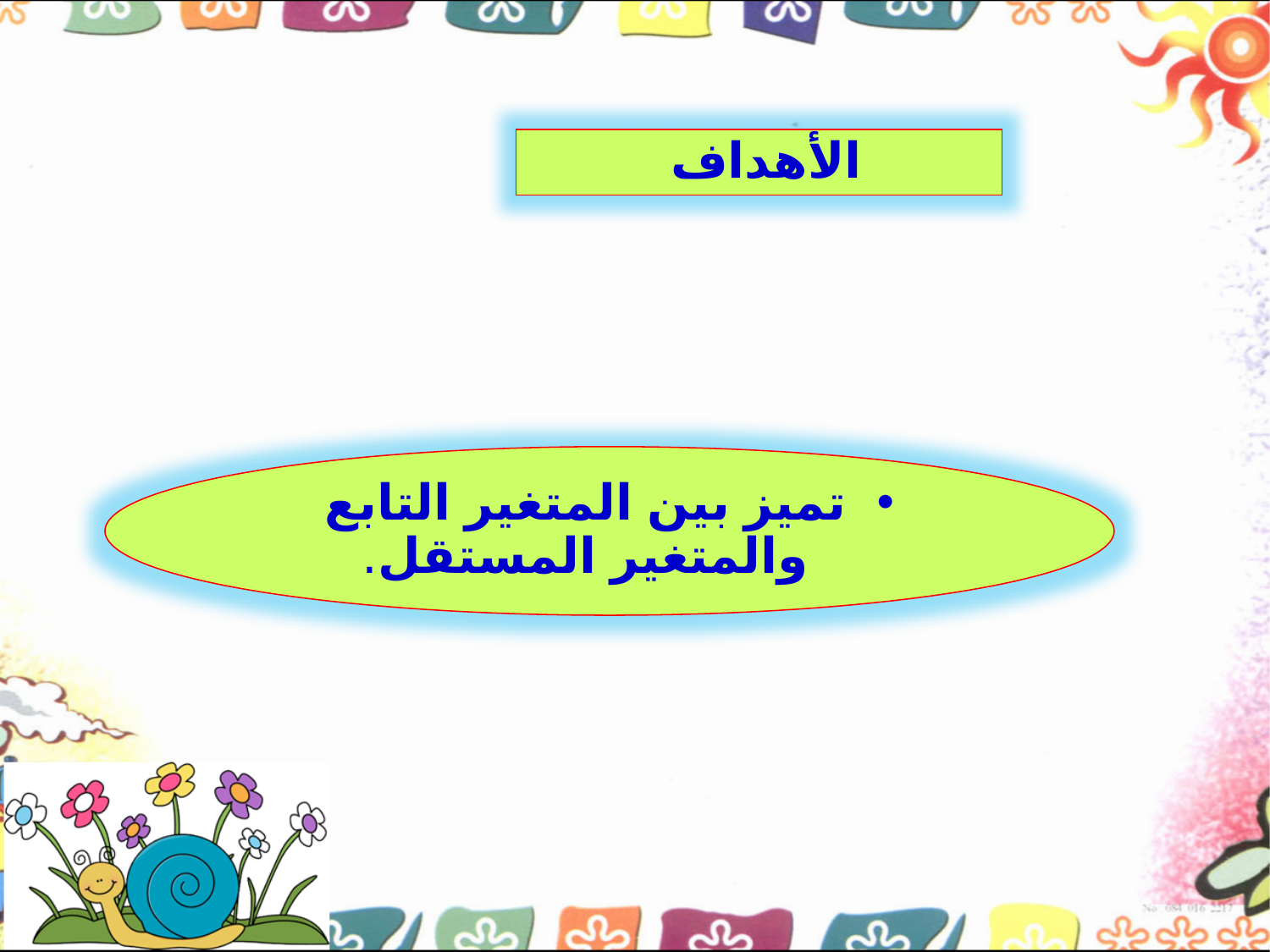

الأهداف
تميز بين المتغير التابع والمتغير المستقل.